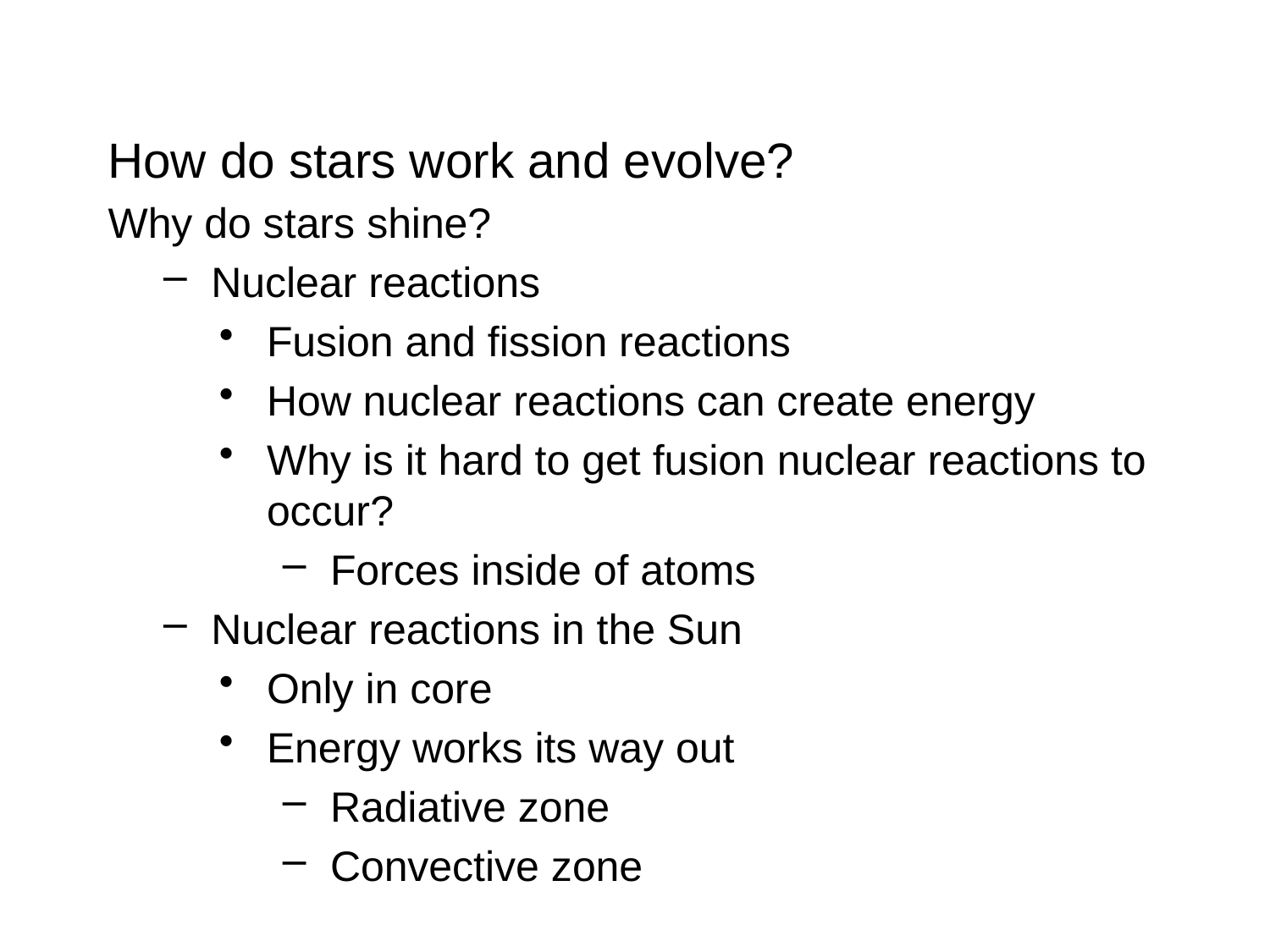

How do stars work and evolve?
Why do stars shine?
Nuclear reactions
Fusion and fission reactions
How nuclear reactions can create energy
Why is it hard to get fusion nuclear reactions to occur?
Forces inside of atoms
Nuclear reactions in the Sun
Only in core
Energy works its way out
Radiative zone
Convective zone